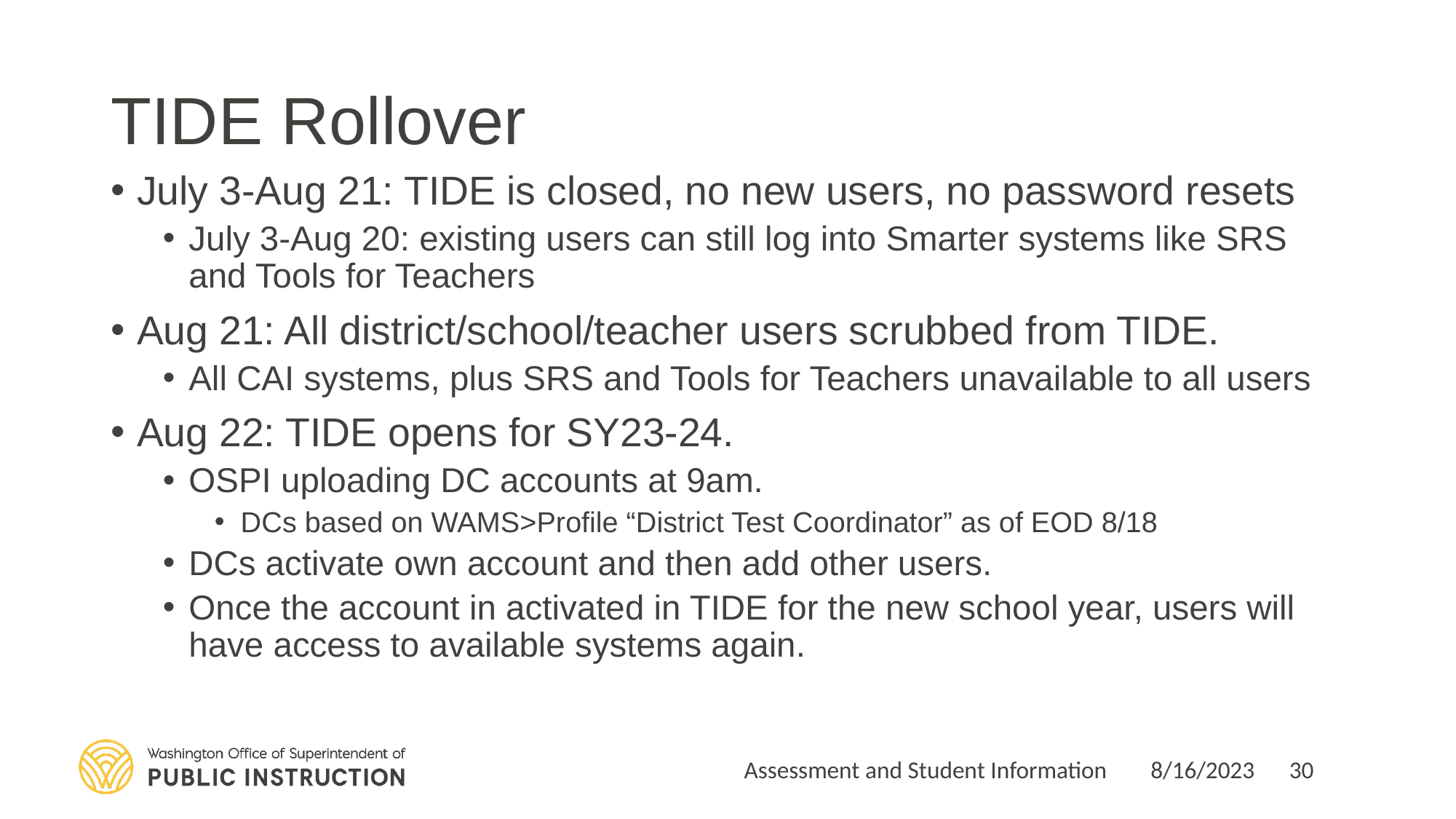

# TIDE Rollover
July 3-Aug 21: TIDE is closed, no new users, no password resets
July 3-Aug 20: existing users can still log into Smarter systems like SRS and Tools for Teachers
Aug 21: All district/school/teacher users scrubbed from TIDE.
All CAI systems, plus SRS and Tools for Teachers unavailable to all users
Aug 22: TIDE opens for SY23-24.
OSPI uploading DC accounts at 9am.
DCs based on WAMS>Profile “District Test Coordinator” as of EOD 8/18
DCs activate own account and then add other users.
Once the account in activated in TIDE for the new school year, users will have access to available systems again.
Assessment and Student Information
8/16/2023
30